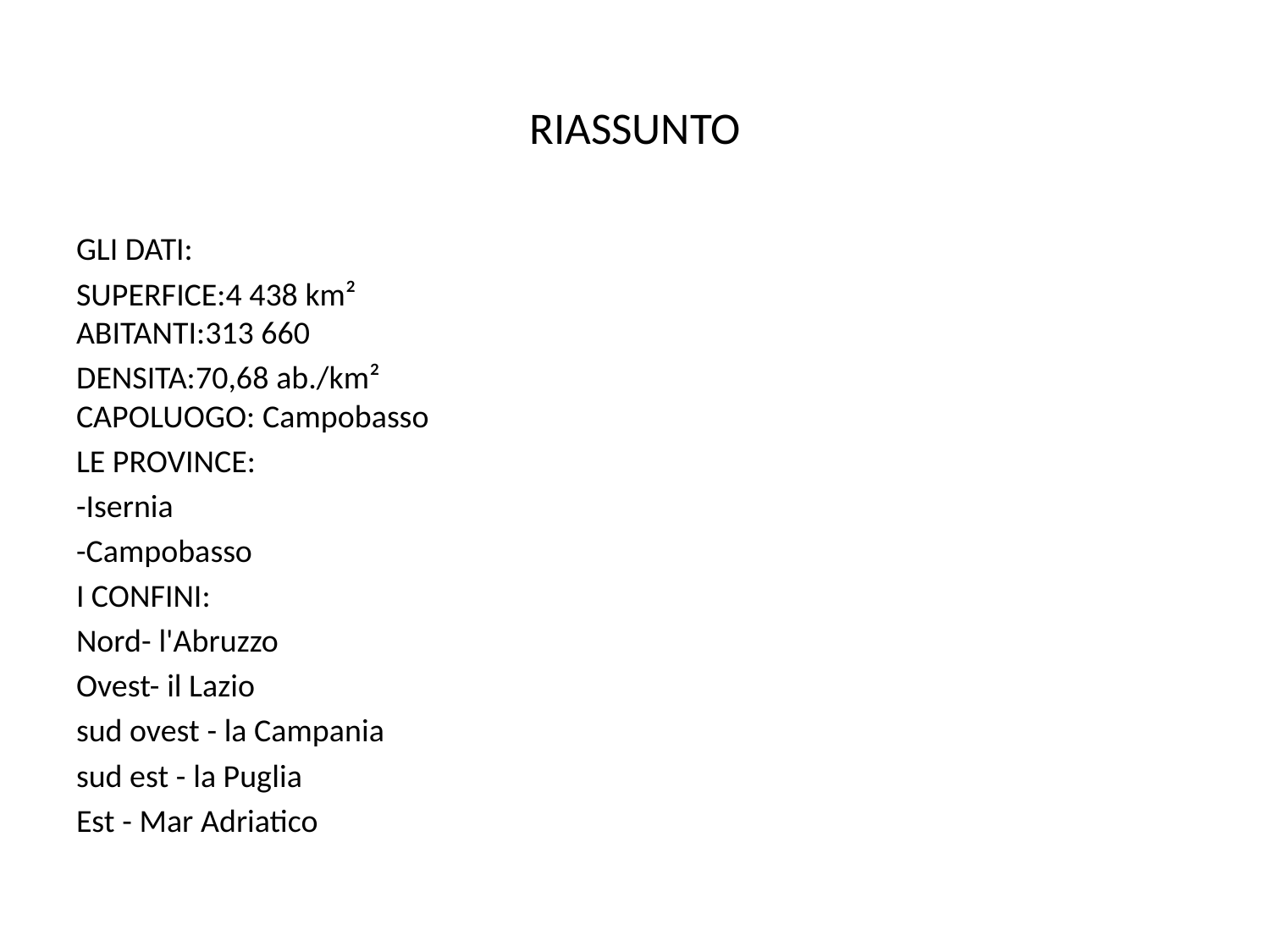

# RIASSUNTO
GLI DATI:
SUPERFICE:4 438 km²
ABITANTI:313 660
DENSITA:70,68 ab./km²
CAPOLUOGO: Campobasso
LE PROVINCE:
-Isernia
-Campobasso
I CONFINI:
Nord- l'Abruzzo
Ovest- il Lazio
sud ovest - la Campania
sud est - la Puglia
Est - Mar Adriatico